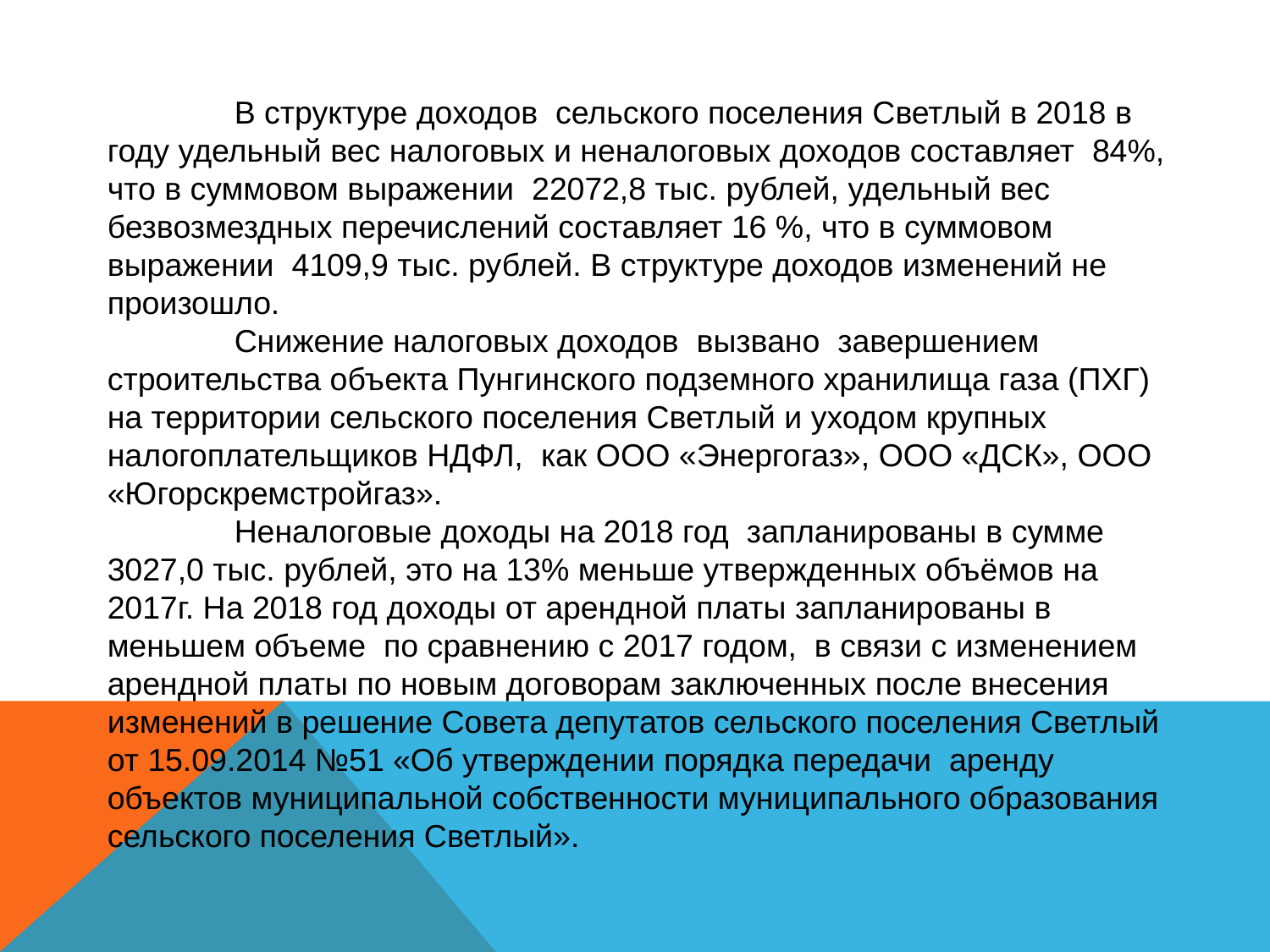

В структуре доходов  сельского поселения Светлый в 2018 в году удельный вес налоговых и неналоговых доходов составляет  84%, что в суммовом выражении  22072,8 тыс. рублей, удельный вес безвозмездных перечислений составляет 16 %, что в суммовом выражении  4109,9 тыс. рублей. В структуре доходов изменений не произошло.
	Снижение налоговых доходов  вызвано  завершением строительства объекта Пунгинского подземного хранилища газа (ПХГ) на территории сельского поселения Светлый и уходом крупных налогоплательщиков НДФЛ,  как ООО «Энергогаз», ООО «ДСК», ООО «Югорскремстройгаз».
	Неналоговые доходы на 2018 год  запланированы в сумме 3027,0 тыс. рублей, это на 13% меньше утвержденных объёмов на 2017г. На 2018 год доходы от арендной платы запланированы в меньшем объеме  по сравнению с 2017 годом,  в связи с изменением арендной платы по новым договорам заключенных после внесения изменений в решение Совета депутатов сельского поселения Светлый от 15.09.2014 №51 «Об утверждении порядка передачи  аренду объектов муниципальной собственности муниципального образования сельского поселения Светлый».